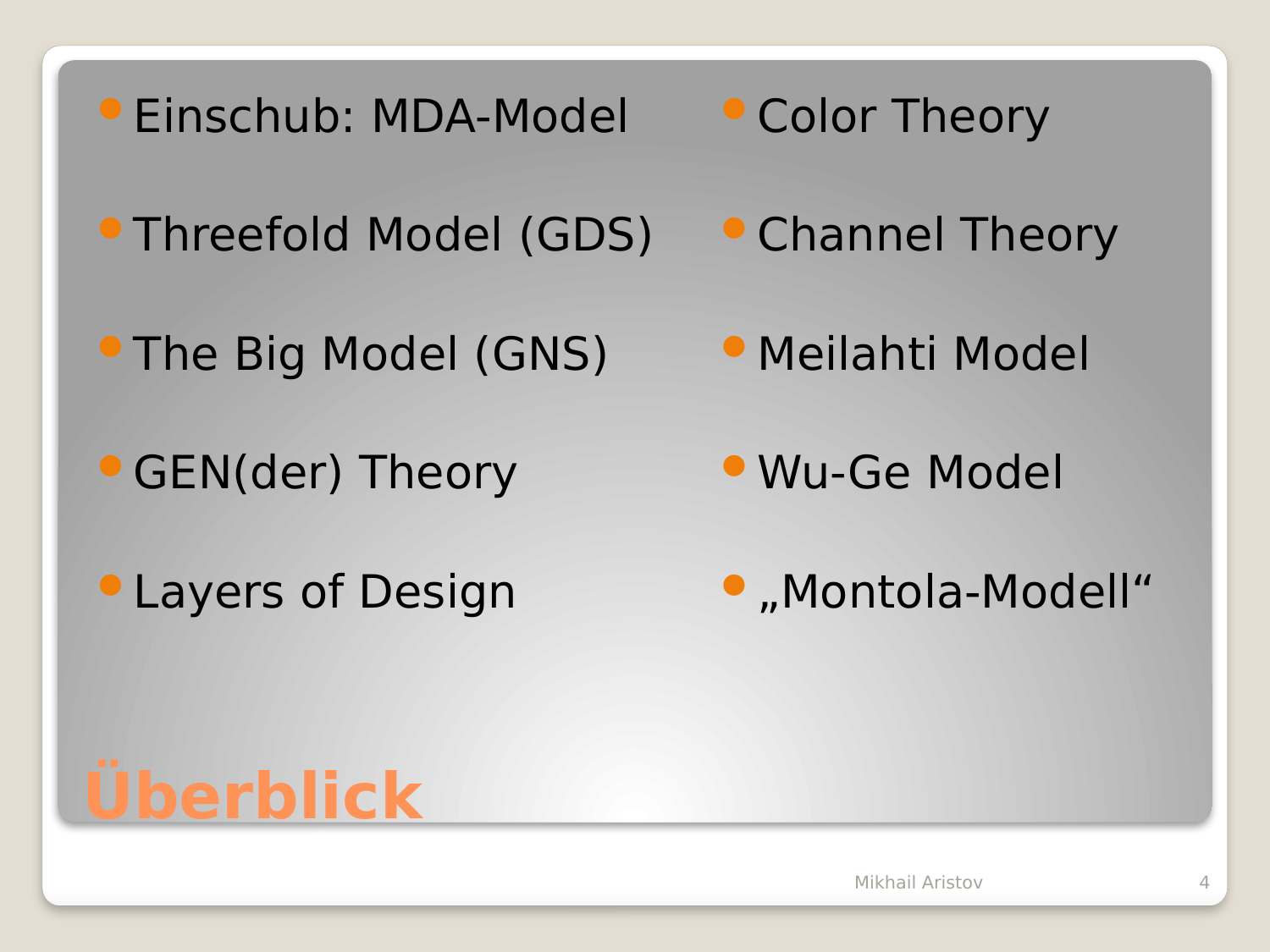

Einschub: MDA-Model

Threefold Model (GDS)

The Big Model (GNS)

GEN(der) Theory

Layers of Design
Color Theory

Channel Theory

Meilahti Model

Wu-Ge Model

„Montola-Modell“
# Überblick
Mikhail Aristov
4